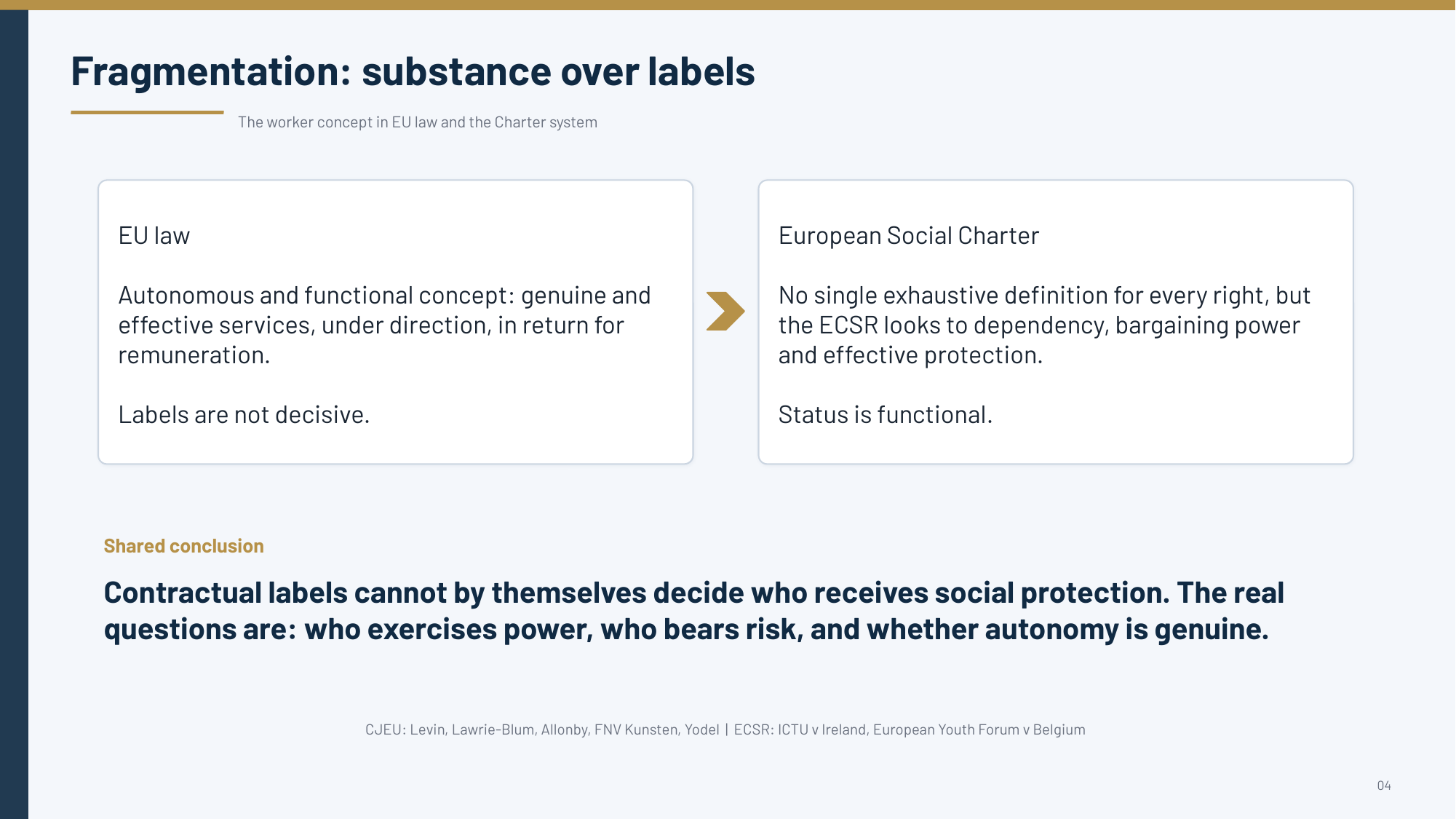

Fragmentation: substance over labels
The worker concept in EU law and the Charter system

EU law

Autonomous and functional concept: genuine and effective services, under direction, in return for remuneration.

Labels are not decisive.
European Social Charter

No single exhaustive definition for every right, but the ECSR looks to dependency, bargaining power and effective protection.

Status is functional.

Shared conclusion
Contractual labels cannot by themselves decide who receives social protection. The real questions are: who exercises power, who bears risk, and whether autonomy is genuine.
CJEU: Levin, Lawrie-Blum, Allonby, FNV Kunsten, Yodel  |  ECSR: ICTU v Ireland, European Youth Forum v Belgium
04